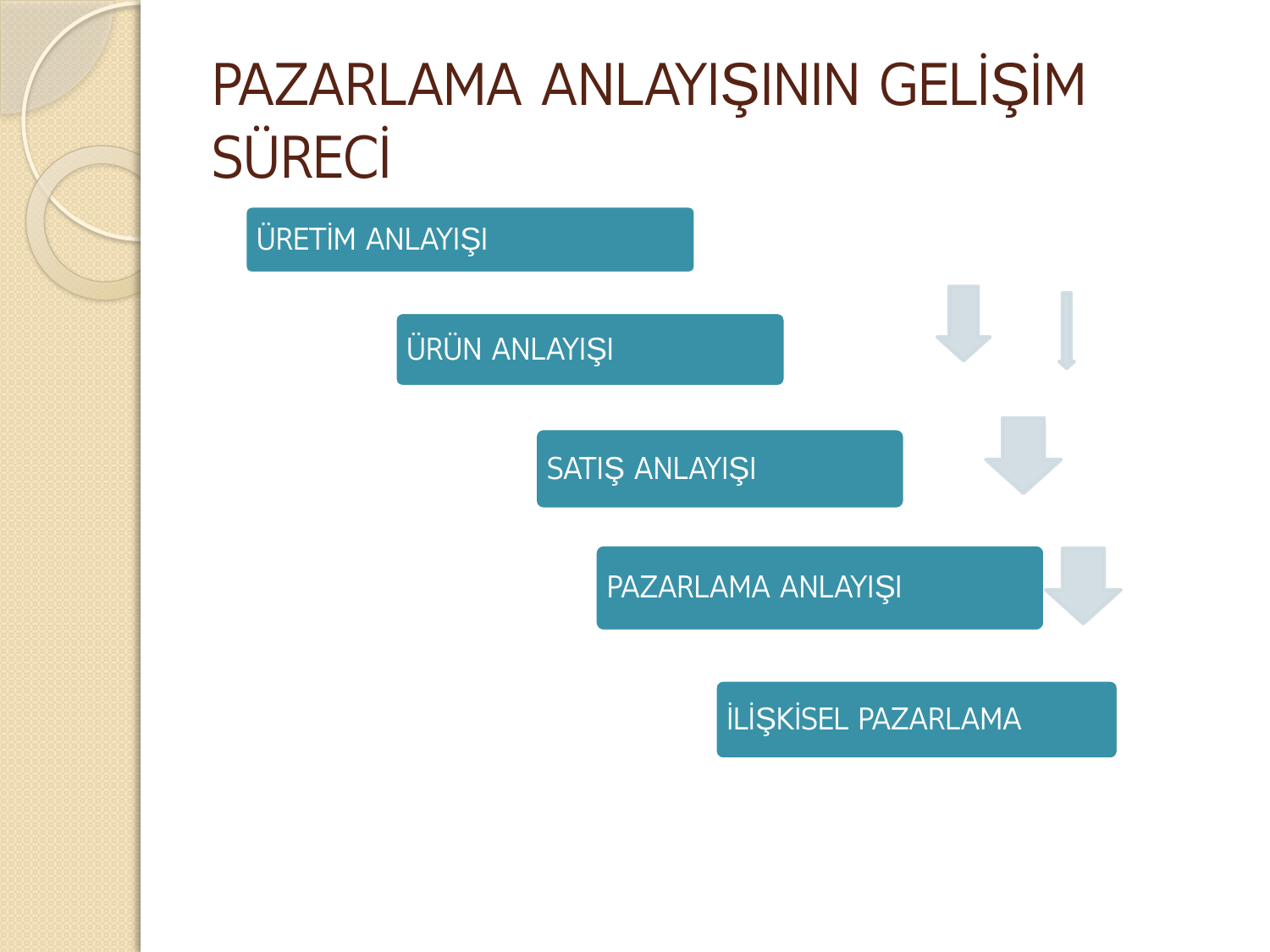

# PAZARLAMA ANLAYIŞININ GELİŞİM SÜRECİ
ÜRETİM ANLAYIŞI
ÜRÜN ANLAYIŞI
SATIŞ ANLAYIŞI
PAZARLAMA ANLAYIŞI
İLİŞKİSEL PAZARLAMA